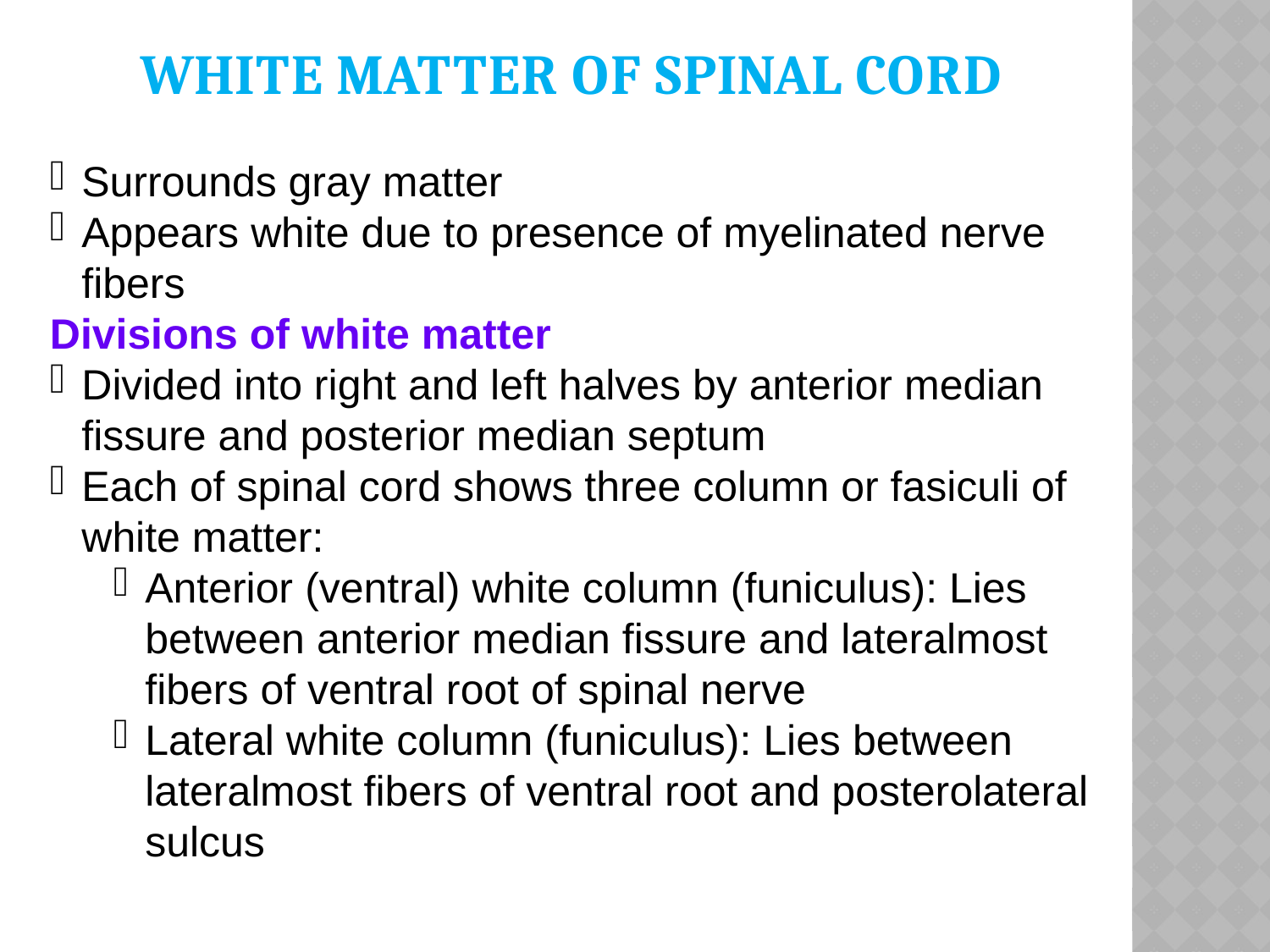

WHITE MATTER OF SPINAL CORD
Surrounds gray matter
Appears white due to presence of myelinated nerve fibers
Divisions of white matter
Divided into right and left halves by anterior median fissure and posterior median septum
Each of spinal cord shows three column or fasiculi of white matter:
Anterior (ventral) white column (funiculus): Lies between anterior median fissure and lateralmost fibers of ventral root of spinal nerve
Lateral white column (funiculus): Lies between lateralmost fibers of ventral root and posterolateral sulcus